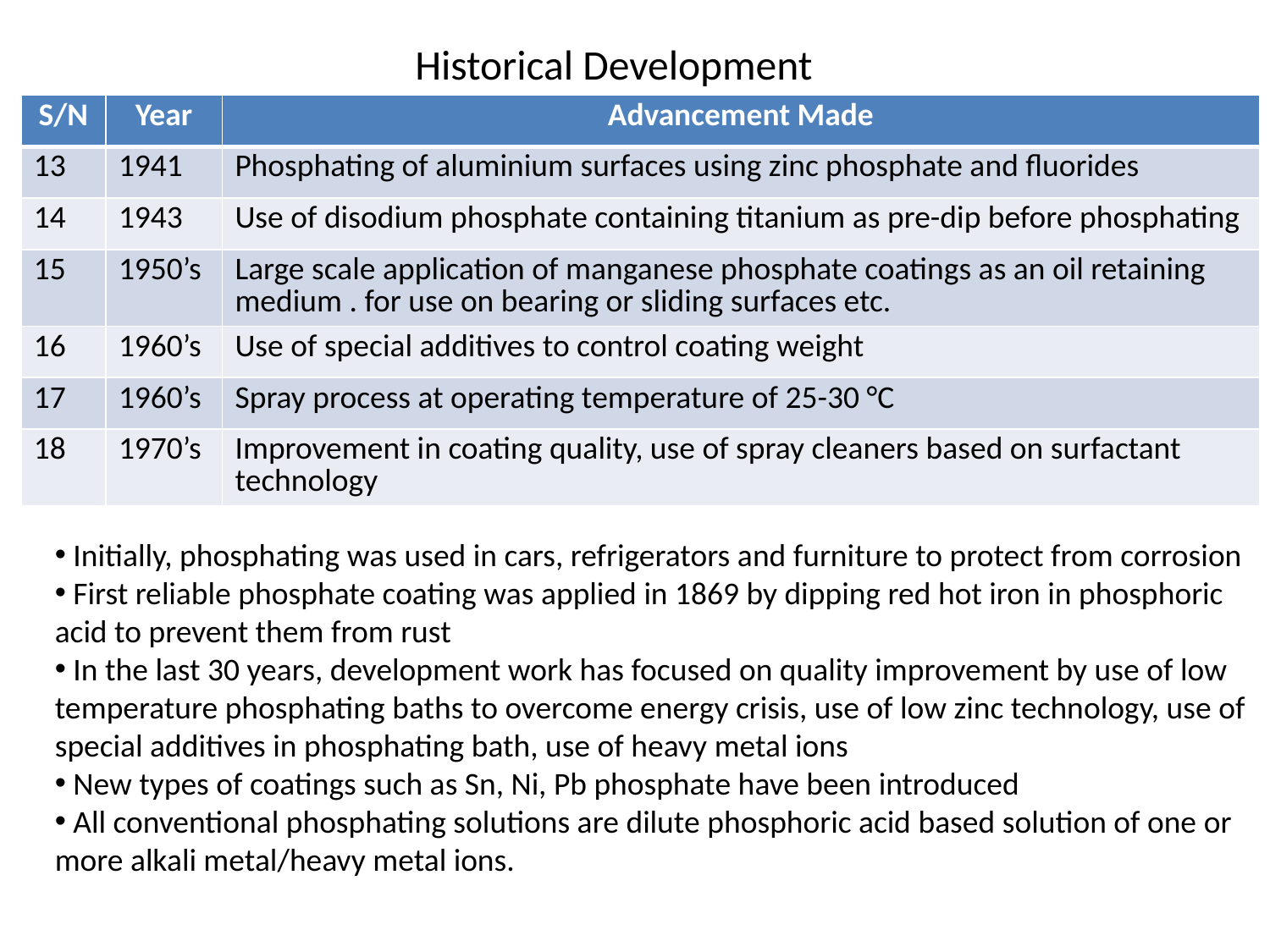

# Historical Development
| S/N | Year | Advancement Made |
| --- | --- | --- |
| 13 | 1941 | Phosphating of aluminium surfaces using zinc phosphate and fluorides |
| 14 | 1943 | Use of disodium phosphate containing titanium as pre-dip before phosphating |
| 15 | 1950’s | Large scale application of manganese phosphate coatings as an oil retaining medium . for use on bearing or sliding surfaces etc. |
| 16 | 1960’s | Use of special additives to control coating weight |
| 17 | 1960’s | Spray process at operating temperature of 25-30 °C |
| 18 | 1970’s | Improvement in coating quality, use of spray cleaners based on surfactant technology |
 Initially, phosphating was used in cars, refrigerators and furniture to protect from corrosion
 First reliable phosphate coating was applied in 1869 by dipping red hot iron in phosphoric acid to prevent them from rust
 In the last 30 years, development work has focused on quality improvement by use of low temperature phosphating baths to overcome energy crisis, use of low zinc technology, use of special additives in phosphating bath, use of heavy metal ions
 New types of coatings such as Sn, Ni, Pb phosphate have been introduced
 All conventional phosphating solutions are dilute phosphoric acid based solution of one or more alkali metal/heavy metal ions.